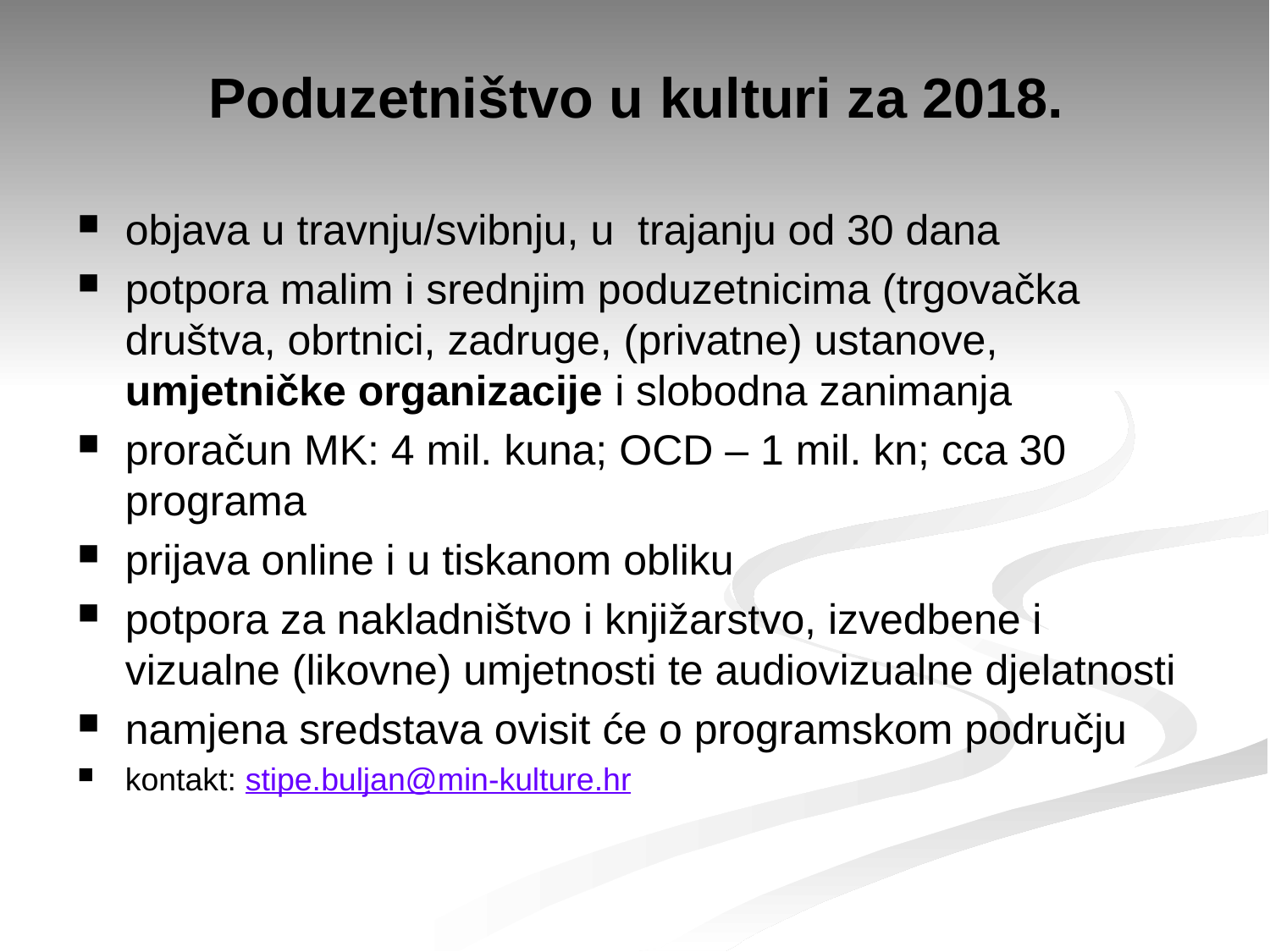

# Poduzetništvo u kulturi za 2018.
objava u travnju/svibnju, u  trajanju od 30 dana
potpora malim i srednjim poduzetnicima (trgovačka društva, obrtnici, zadruge, (privatne) ustanove, umjetničke organizacije i slobodna zanimanja
proračun MK: 4 mil. kuna; OCD – 1 mil. kn; cca 30 programa
prijava online i u tiskanom obliku
potpora za nakladništvo i knjižarstvo, izvedbene i vizualne (likovne) umjetnosti te audiovizualne djelatnosti
namjena sredstava ovisit će o programskom području
kontakt: stipe.buljan@min-kulture.hr